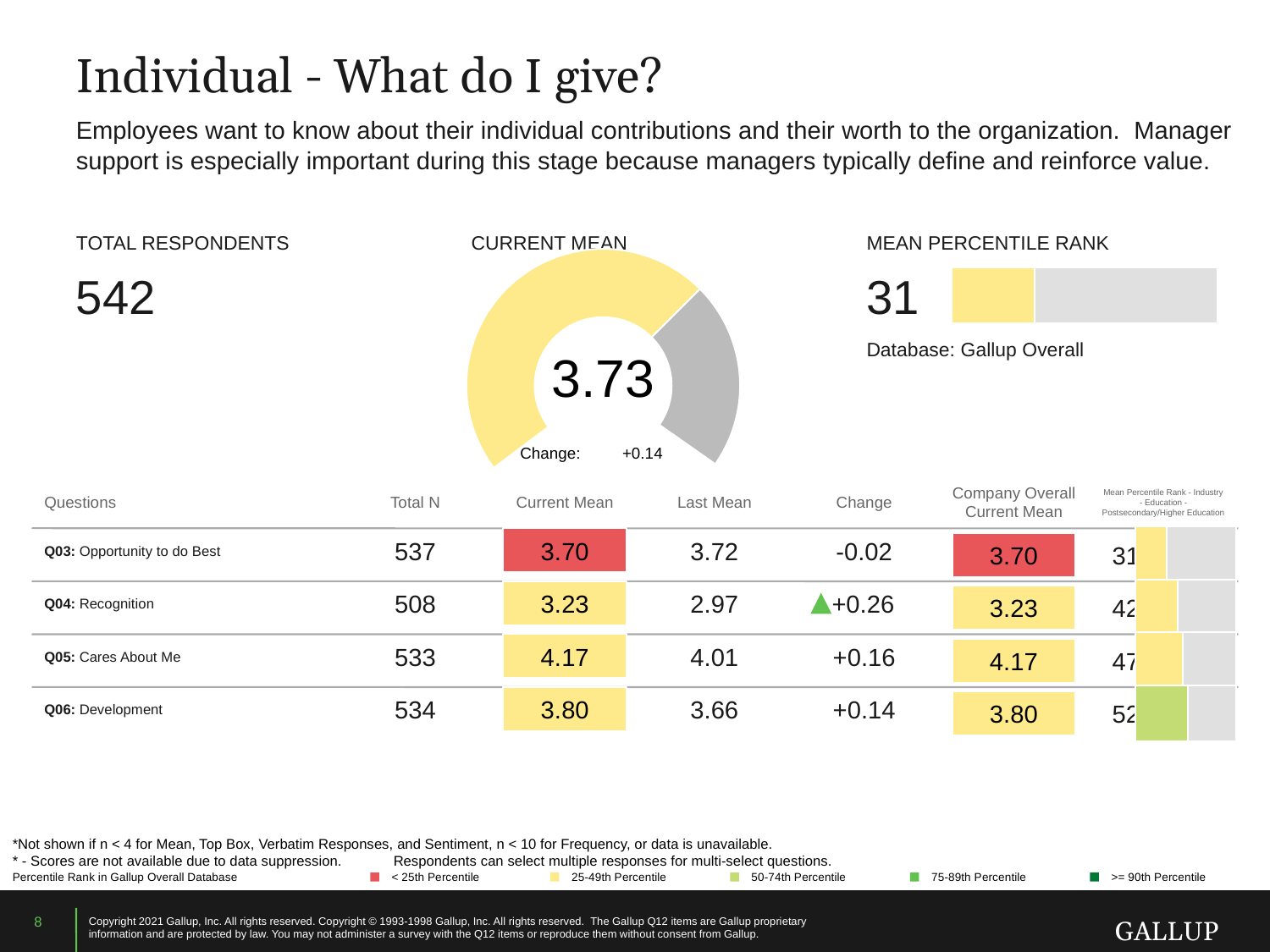

Individual - What do I give?
Employees want to know about their individual contributions and their worth to the organization.  Manager support is especially important during this stage because managers typically define and reinforce value.
TOTAL RESPONDENTS
CURRENT MEAN
MEAN PERCENTILE RANK

### Chart

| Category | Column02 |
|---|---|
3.73
542
31

### Chart

| Category |  |  |
|---|---|---|
Database: Gallup Overall
Change:

+0.14
Questions
Total N
Current Mean
Last Mean
Change
Company Overall Current Mean
Mean Percentile Rank - Industry - Education - Postsecondary/Higher Education

### Chart

| Category |  |  |
|---|---|---|
Q03: Opportunity to do Best
537

3.70
3.72
-0.02

31
3.70

### Chart

| Category |  |  |
|---|---|---|
Q04: Recognition
508

3.23
2.97

+0.26

42
3.23

### Chart

| Category |  |  |
|---|---|---|
Q05: Cares About Me
533

4.17
4.01
+0.16

47
4.17

### Chart

| Category |  |  |
|---|---|---|
Q06: Development
534

3.80
3.66
+0.14

52
3.80
*Not shown if n < 4 for Mean, Top Box, Verbatim Responses, and Sentiment, n < 10 for Frequency, or data is unavailable.
* - Scores are not available due to data suppression.	Respondents can select multiple responses for multi-select questions.
Percentile Rank in Gallup Overall Database
< 25th Percentile
25-49th Percentile
50-74th Percentile
75-89th Percentile
>= 90th Percentile

8

Copyright 2021 Gallup, Inc. All rights reserved. Copyright © 1993-1998 Gallup, Inc. All rights reserved.  The Gallup Q12 items are Gallup proprietary information and are protected by law. You may not administer a survey with the Q12 items or reproduce them without consent from Gallup.
GALLUP